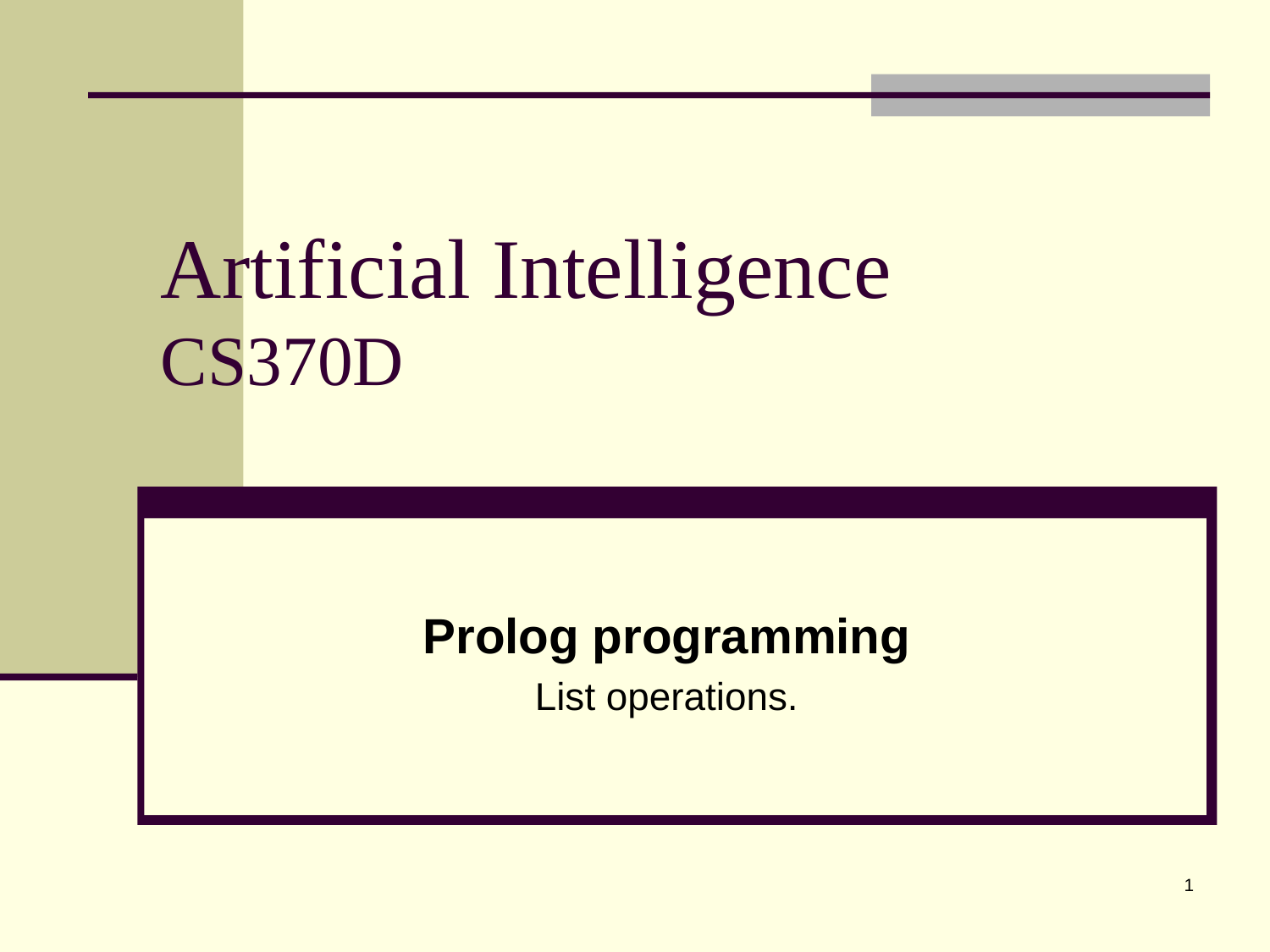

# Artificial Intelligence CS370D
Prolog programming
List operations.
1